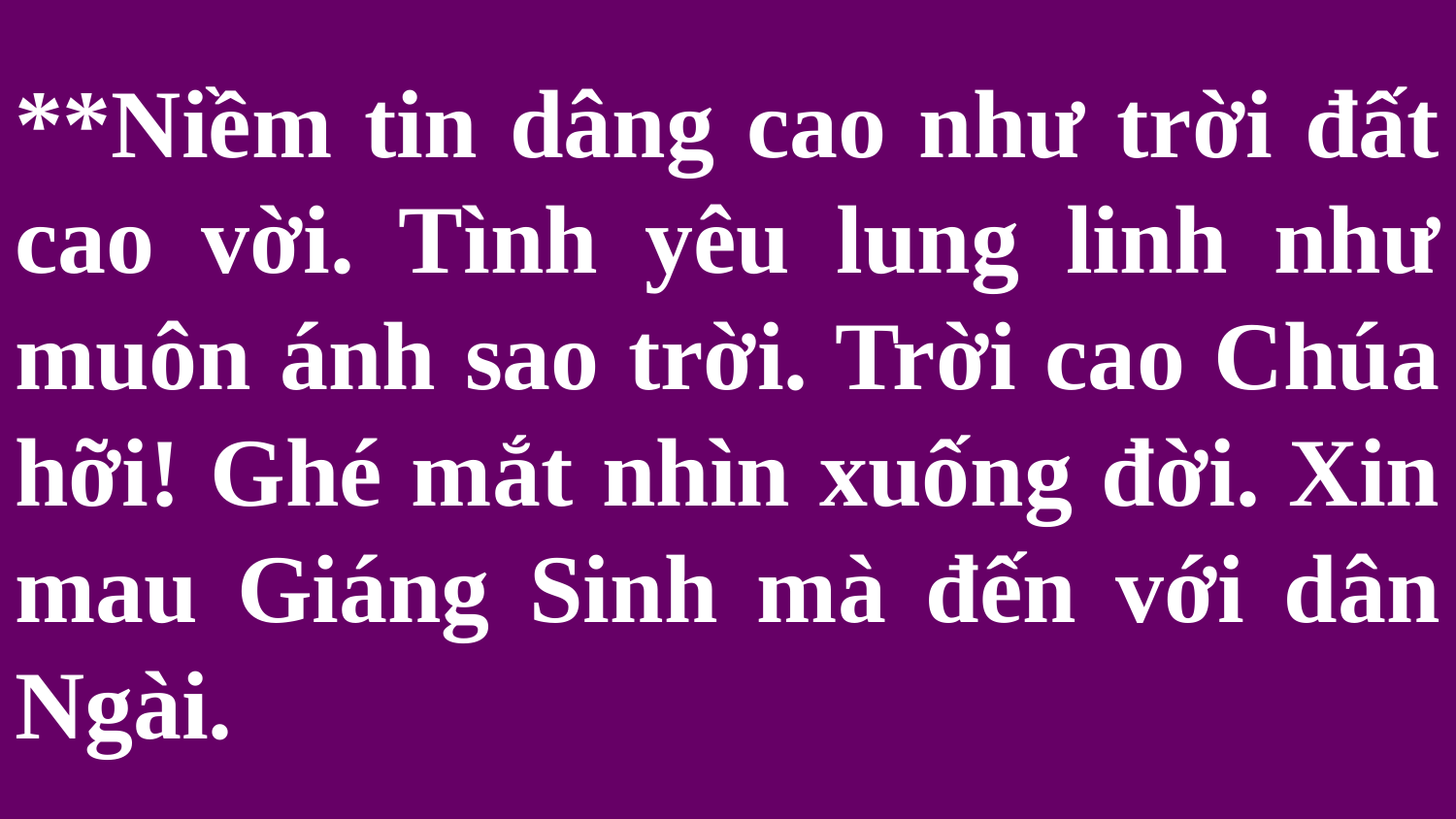

# **Niềm tin dâng cao như trời đất cao vời. Tình yêu lung linh như muôn ánh sao trời. Trời cao Chúa hỡi! Ghé mắt nhìn xuống đời. Xin mau Giáng Sinh mà đến với dân Ngài.